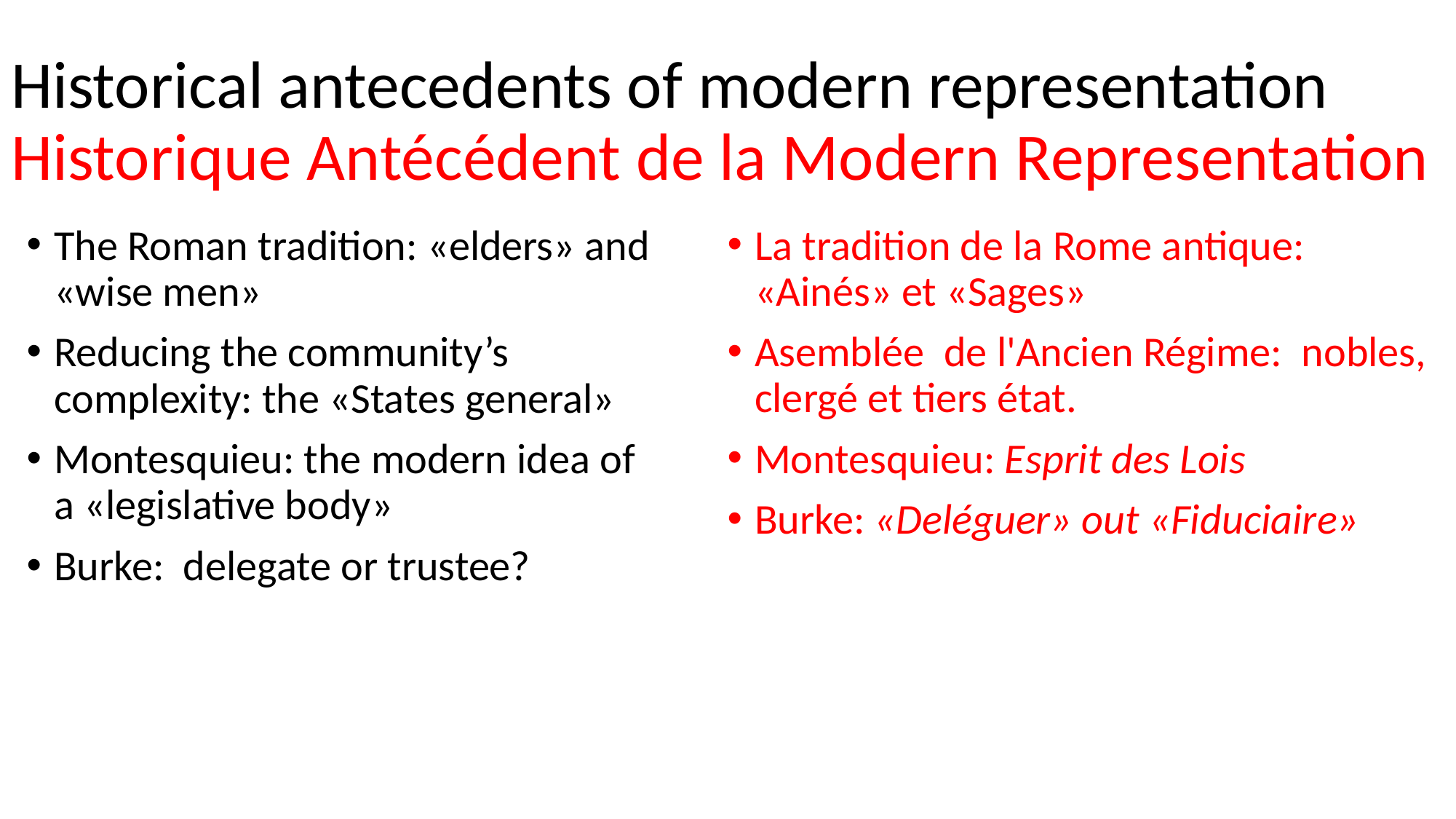

# Historical antecedents of modern representation Historique Antécédent de la Modern Representation
The Roman tradition: «elders» and «wise men»
Reducing the community’s complexity: the «States general»
Montesquieu: the modern idea of a «legislative body»
Burke:  delegate or trustee?
La tradition de la Rome antique: «Ainés» et «Sages»
Asemblée  de l'Ancien Régime:  nobles, clergé et tiers état.
Montesquieu: Esprit des Lois
Burke: «Deléguer» out «Fiduciaire»